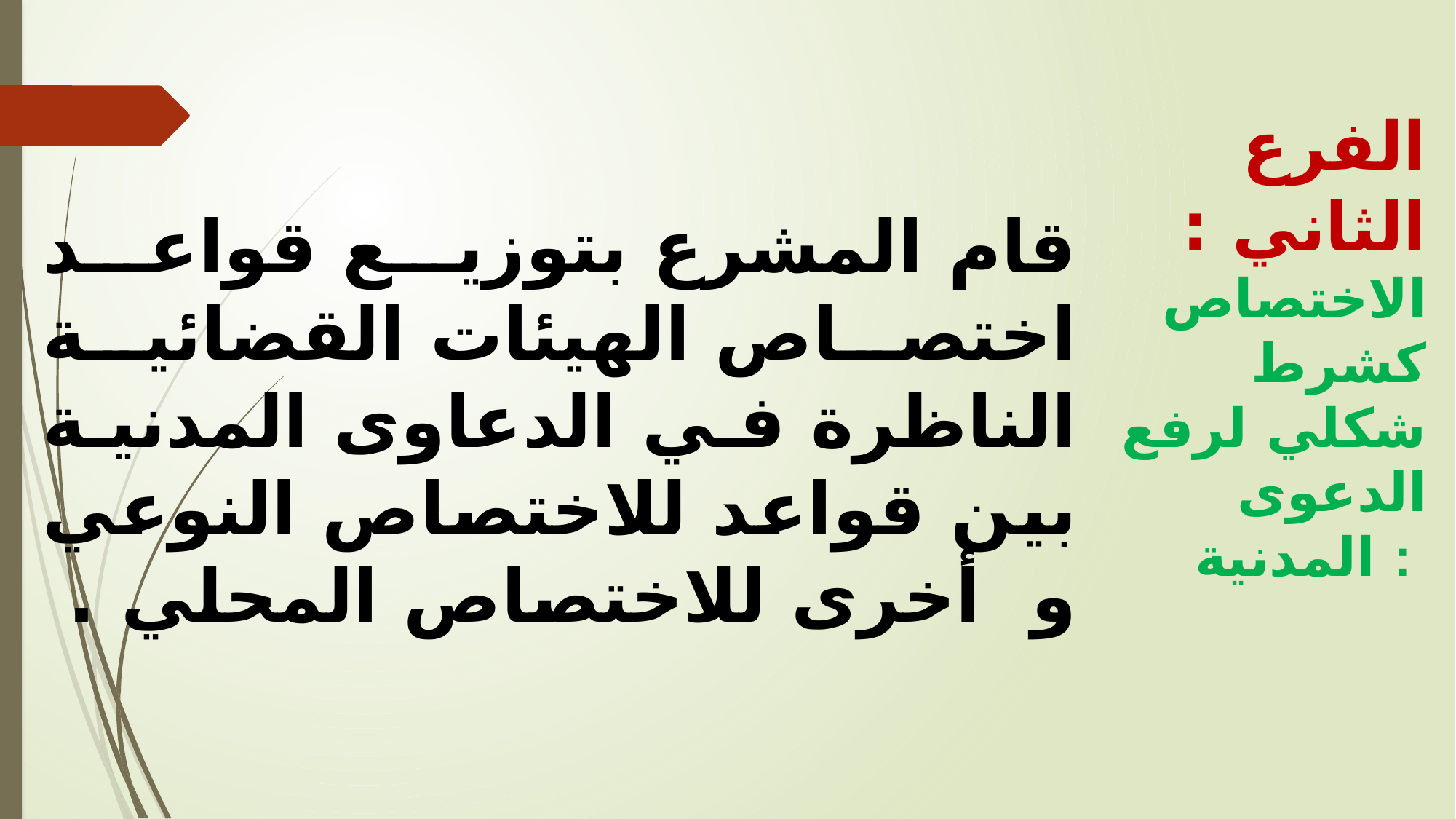

قام المشرع بتوزيع قواعد اختصاص الهيئات القضائية الناظرة في الدعاوى المدنية بين قواعد للاختصاص النوعي و  أخرى للاختصاص المحلي .

الفرع الثاني :  الاختصاص كشرط شكلي لرفع الدعوى المدنية :